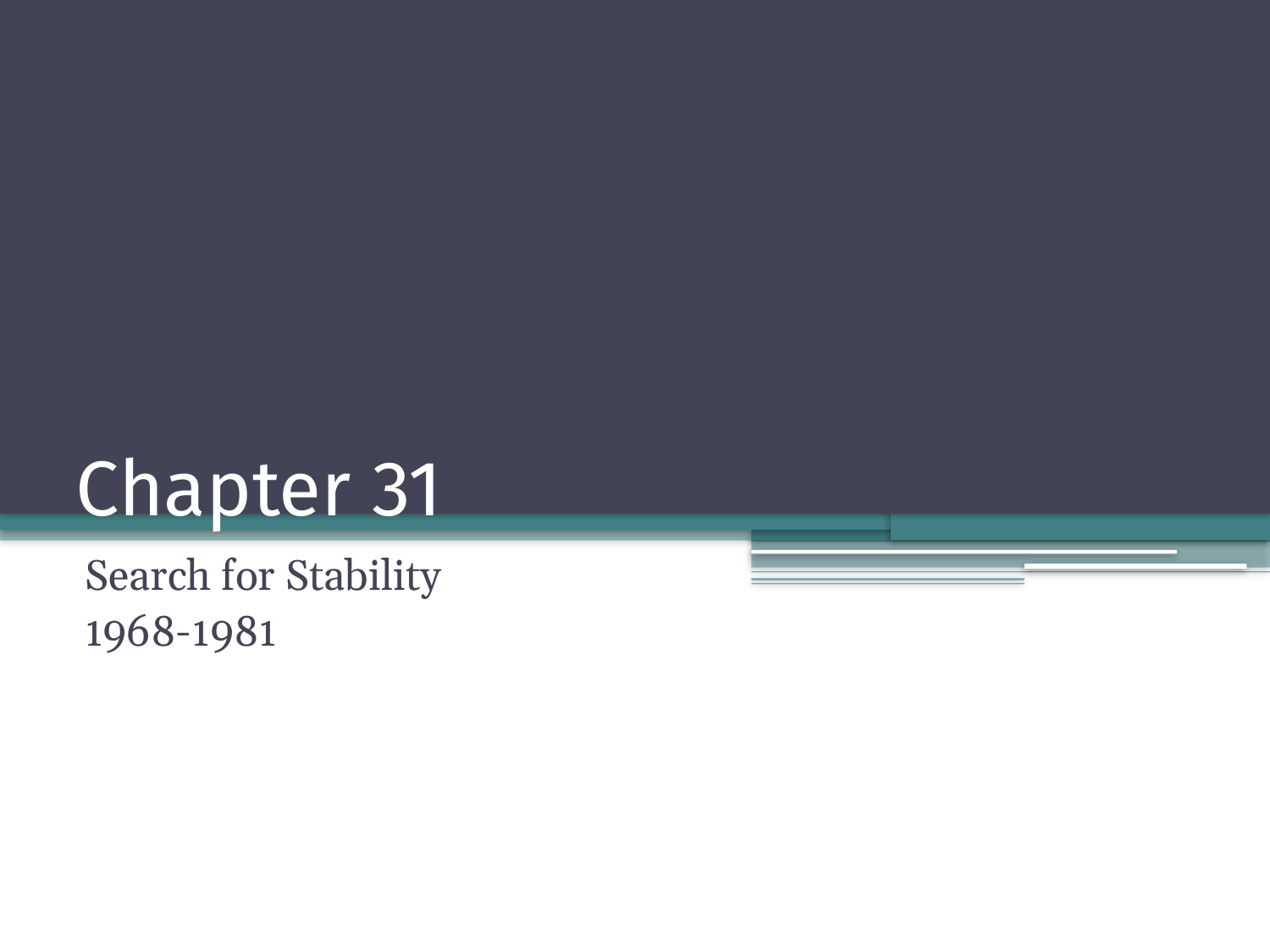

# Chapter 31
Search for Stability
1968-1981